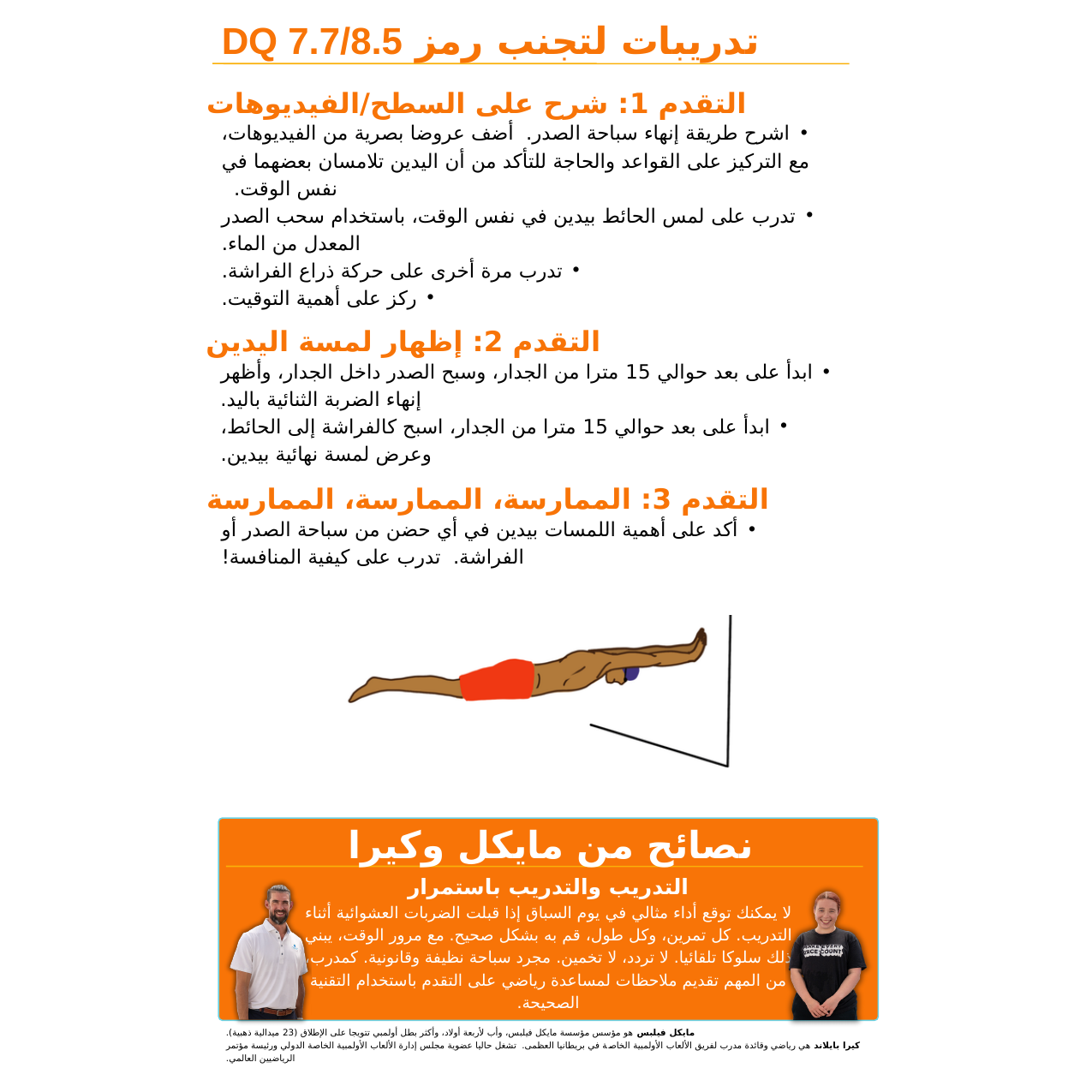

تدريبات لتجنب رمز DQ 7.7/8.5

التقدم 1: شرح على السطح/الفيديوهات
اشرح طريقة إنهاء سباحة الصدر.  أضف عروضا بصرية من الفيديوهات، مع التركيز على القواعد والحاجة للتأكد من أن اليدين تلامسان بعضهما في نفس الوقت.
تدرب على لمس الحائط بيدين في نفس الوقت، باستخدام سحب الصدر المعدل من الماء.
تدرب مرة أخرى على حركة ذراع الفراشة.
ركز على أهمية التوقيت.
التقدم 2: إظهار لمسة اليدين
ابدأ على بعد حوالي 15 مترا من الجدار، وسبح الصدر داخل الجدار، وأظهر إنهاء الضربة الثنائية باليد.
ابدأ على بعد حوالي 15 مترا من الجدار، اسبح كالفراشة إلى الحائط، وعرض لمسة نهائية بيدين.
التقدم 3: الممارسة، الممارسة، الممارسة
أكد على أهمية اللمسات بيدين في أي حضن من سباحة الصدر أو الفراشة.  تدرب على كيفية المنافسة!

نصائح من مايكل وكيرا

التدريب والتدريب باستمرار
لا يمكنك توقع أداء مثالي في يوم السباق إذا قبلت الضربات العشوائية أثناء التدريب. كل تمرين، وكل طول، قم به بشكل صحيح. مع مرور الوقت، يبني ذلك سلوكا تلقائيا. لا تردد، لا تخمين. مجرد سباحة نظيفة وقانونية. كمدرب، من المهم تقديم ملاحظات لمساعدة رياضي على التقدم باستخدام التقنية الصحيحة.

مايكل فيلبس هو مؤسس مؤسسة مايكل فيلبس، وأب لأربعة أولاد، وأكثر بطل أولمبي تتويجا على الإطلاق (23 ميدالية ذهبية).
كيرا بايلاند هي رياضي وقائدة مدرب لفريق الألعاب الأولمبية الخاصة في بريطانيا العظمى.  تشغل حاليا عضوية مجلس إدارة الألعاب الأولمبية الخاصة الدولي ورئيسة مؤتمر الرياضيين العالمي.